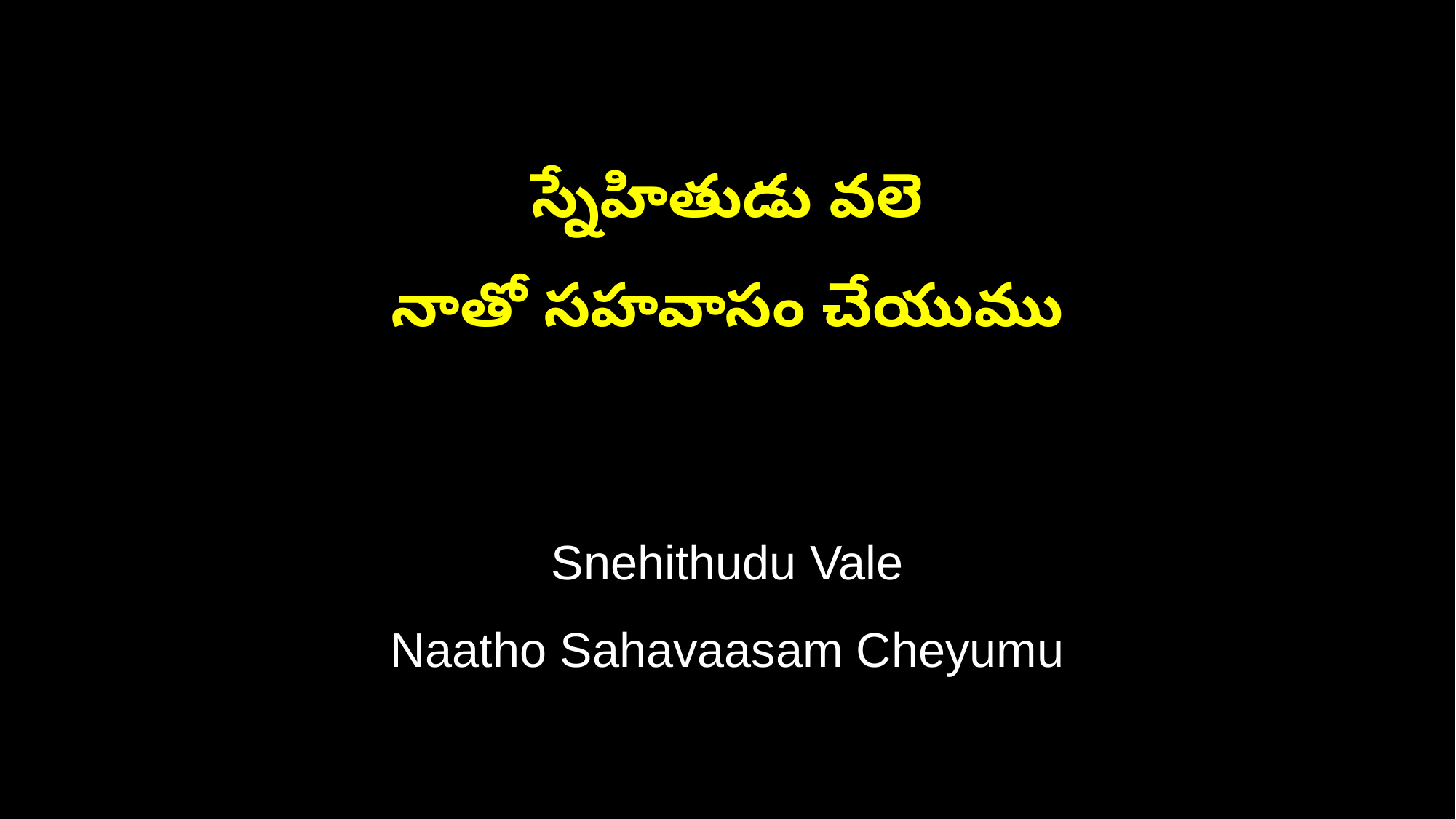

స్నేహితుడు వలె
నాతో సహవాసం చేయుము
Snehithudu Vale
Naatho Sahavaasam Cheyumu